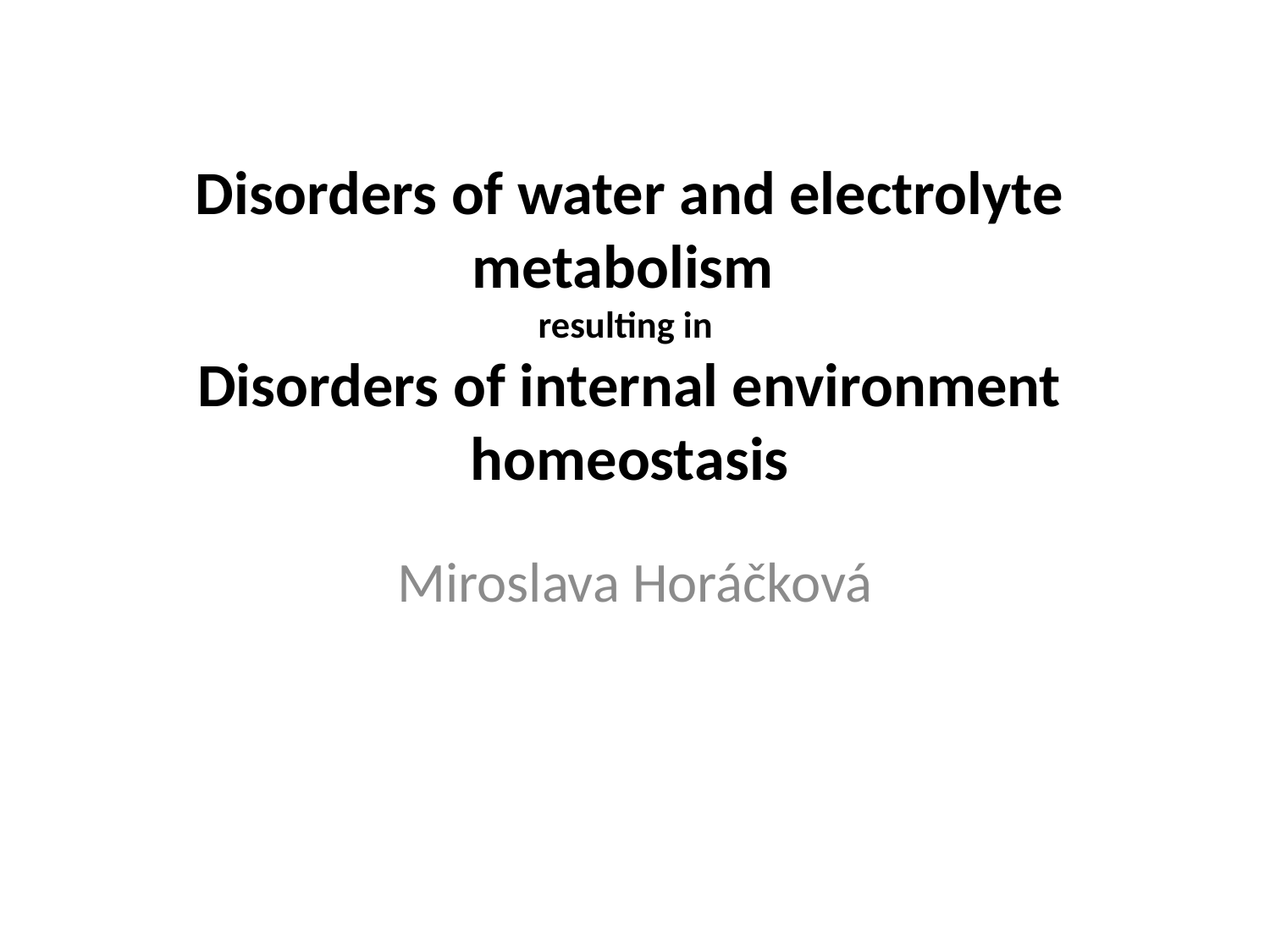

# Disorders of water and electrolyte metabolism resulting in Disorders of internal environment homeostasis
Miroslava Horáčková